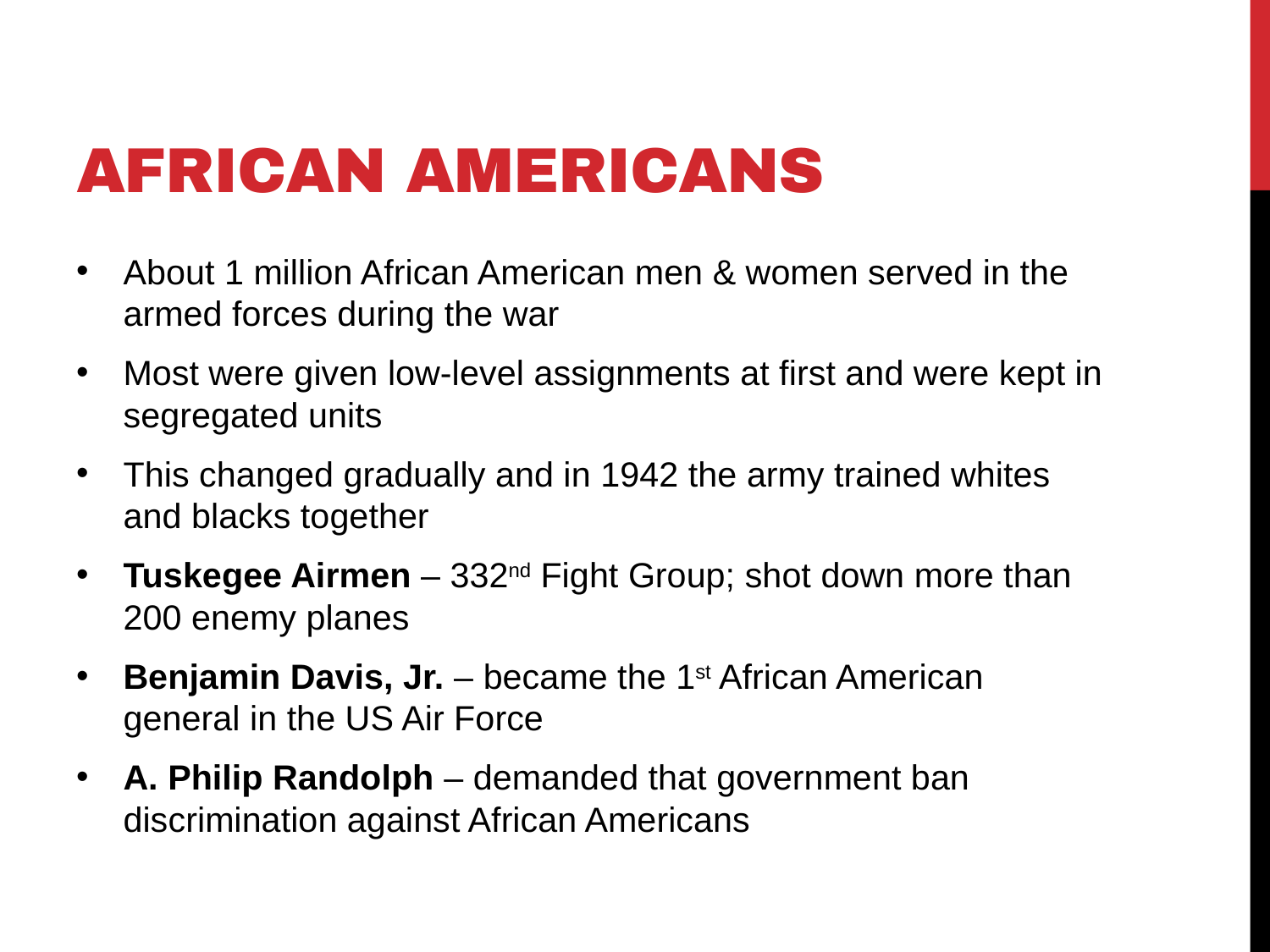

# African Americans
About 1 million African American men & women served in the armed forces during the war
Most were given low-level assignments at first and were kept in segregated units
This changed gradually and in 1942 the army trained whites and blacks together
Tuskegee Airmen – 332nd Fight Group; shot down more than 200 enemy planes
Benjamin Davis, Jr. – became the 1st African American general in the US Air Force
A. Philip Randolph – demanded that government ban discrimination against African Americans